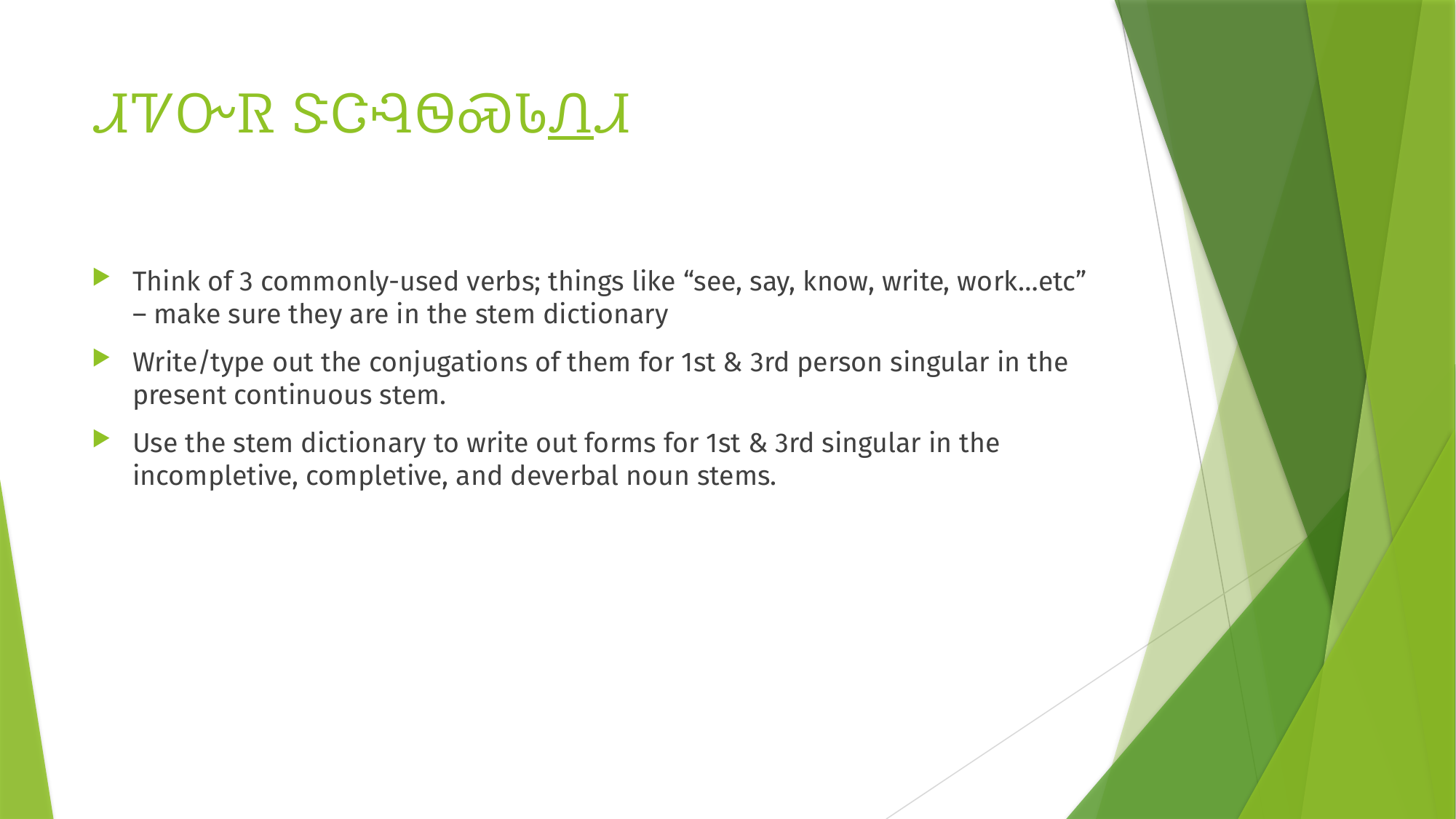

# ᏗᏤᏅᏒ ᏕᏣᎸᏫᏍᏓᏁᏗ
Think of 3 commonly-used verbs; things like “see, say, know, write, work…etc” – make sure they are in the stem dictionary
Write/type out the conjugations of them for 1st & 3rd person singular in the present continuous stem.
Use the stem dictionary to write out forms for 1st & 3rd singular in the incompletive, completive, and deverbal noun stems.